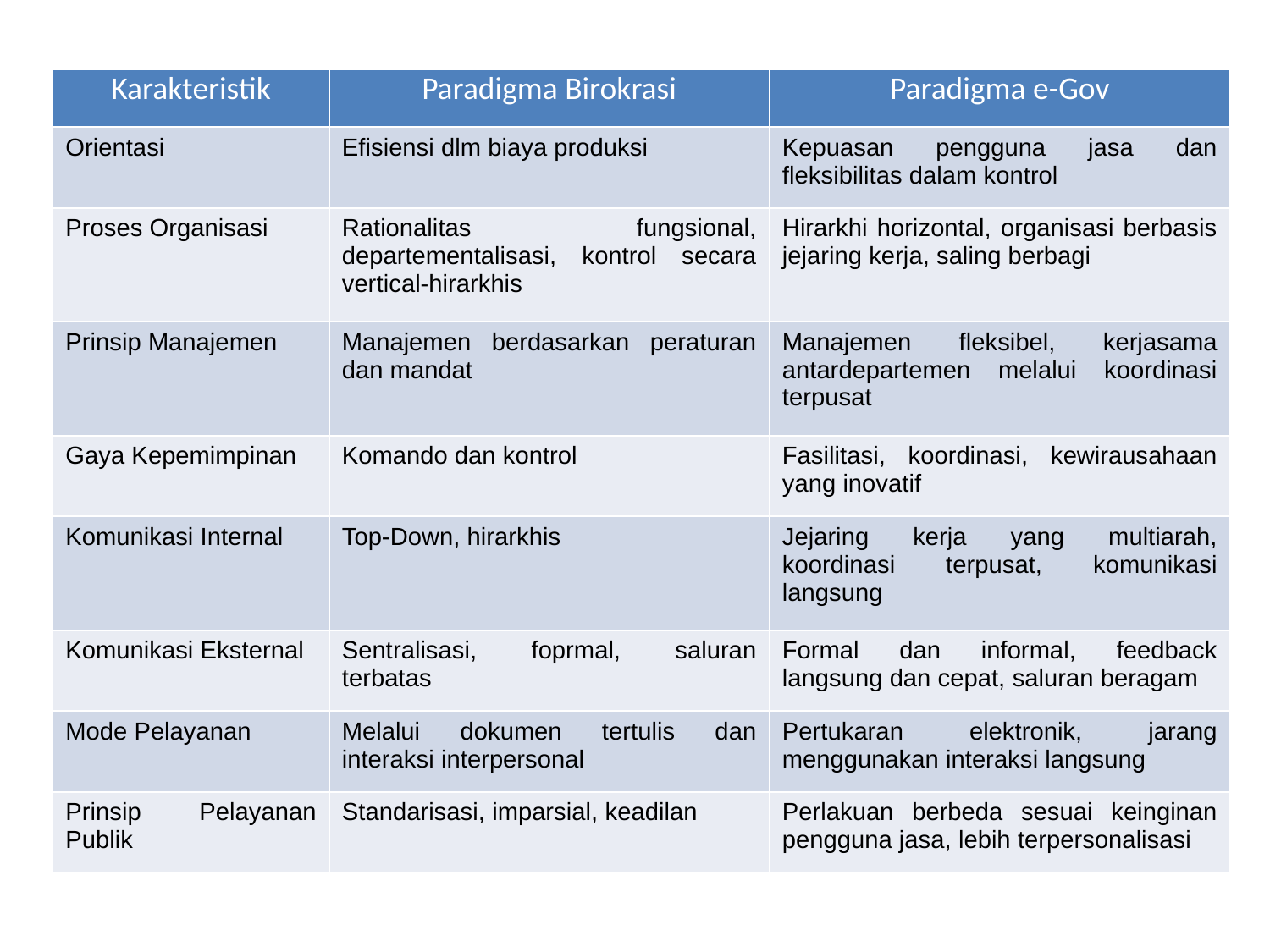

#
| Karakteristik | Paradigma Birokrasi | Paradigma e-Gov |
| --- | --- | --- |
| Orientasi | Efisiensi dlm biaya produksi | Kepuasan pengguna jasa dan fleksibilitas dalam kontrol |
| Proses Organisasi | Rationalitas fungsional, departementalisasi, kontrol secara vertical-hirarkhis | Hirarkhi horizontal, organisasi berbasis jejaring kerja, saling berbagi |
| Prinsip Manajemen | Manajemen berdasarkan peraturan dan mandat | Manajemen fleksibel, kerjasama antardepartemen melalui koordinasi terpusat |
| Gaya Kepemimpinan | Komando dan kontrol | Fasilitasi, koordinasi, kewirausahaan yang inovatif |
| Komunikasi Internal | Top-Down, hirarkhis | Jejaring kerja yang multiarah, koordinasi terpusat, komunikasi langsung |
| Komunikasi Eksternal | Sentralisasi, foprmal, saluran terbatas | Formal dan informal, feedback langsung dan cepat, saluran beragam |
| Mode Pelayanan | Melalui dokumen tertulis dan interaksi interpersonal | Pertukaran elektronik, jarang menggunakan interaksi langsung |
| Prinsip Pelayanan Publik | Standarisasi, imparsial, keadilan | Perlakuan berbeda sesuai keinginan pengguna jasa, lebih terpersonalisasi |